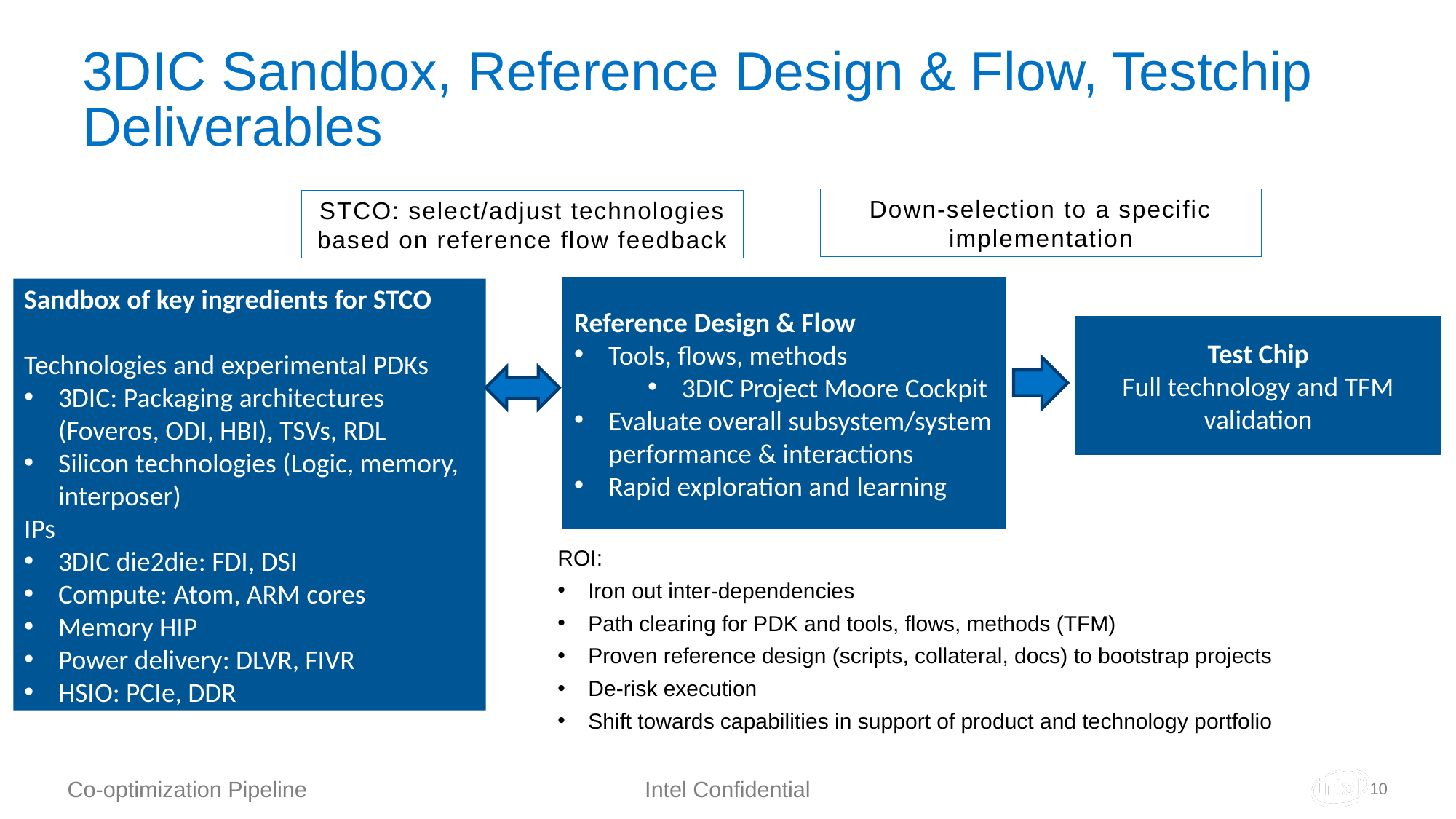

# 3DIC Sandbox, Reference Design & Flow, Testchip Deliverables
Down-selection to a specific implementation
STCO: select/adjust technologies based on reference flow feedback
Reference Design & Flow
Tools, flows, methods
3DIC Project Moore Cockpit
Evaluate overall subsystem/system performance & interactions
Rapid exploration and learning
Sandbox of key ingredients for STCO

Technologies and experimental PDKs
3DIC: Packaging architectures (Foveros, ODI, HBI), TSVs, RDL
Silicon technologies (Logic, memory, interposer)
IPs
3DIC die2die: FDI, DSI
Compute: Atom, ARM cores
Memory HIP
Power delivery: DLVR, FIVR
HSIO: PCIe, DDR
Test Chip
Full technology and TFM validation

ROI:
Iron out inter-dependencies
Path clearing for PDK and tools, flows, methods (TFM)
Proven reference design (scripts, collateral, docs) to bootstrap projects
De-risk execution
Shift towards capabilities in support of product and technology portfolio